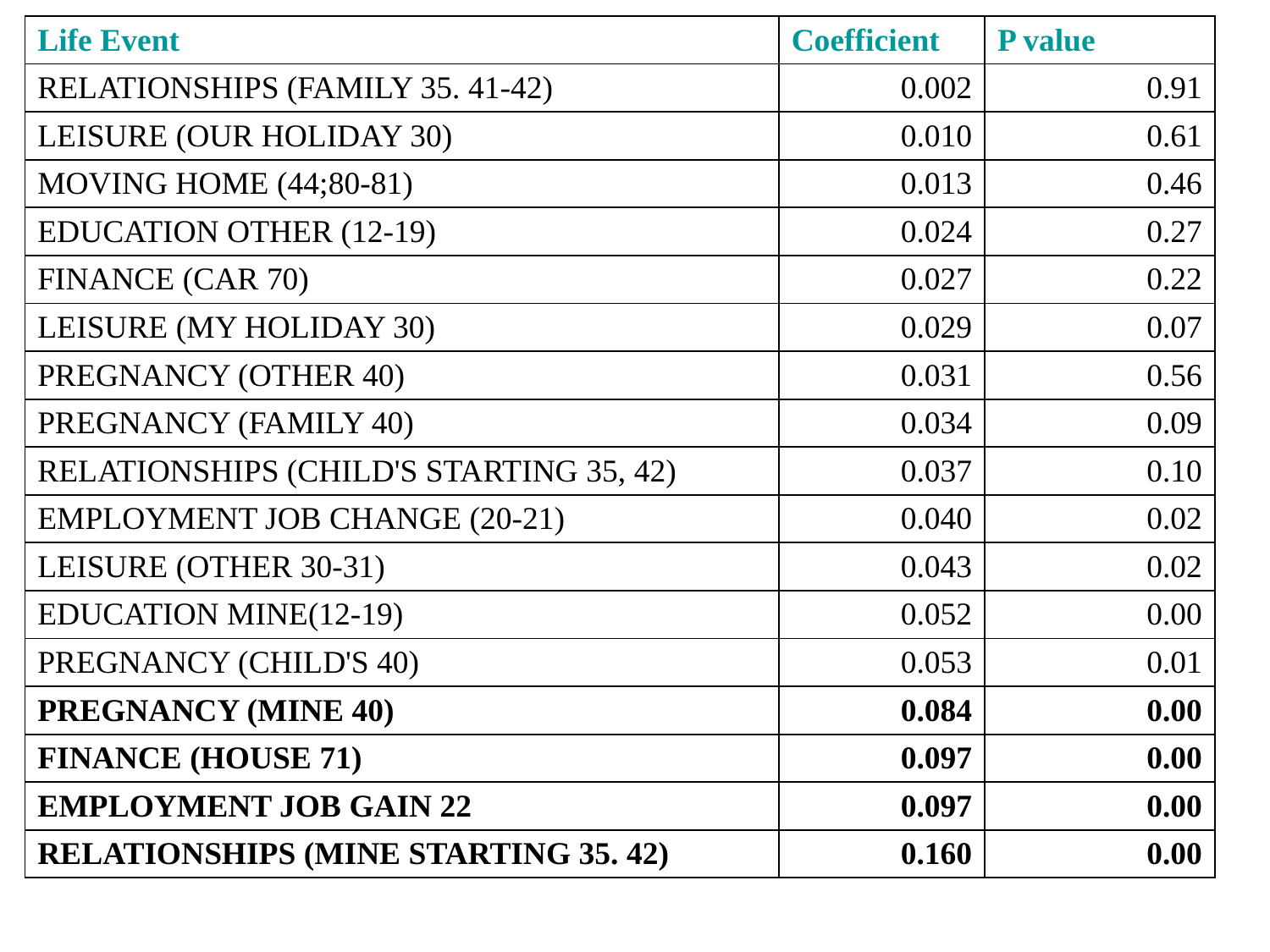

| Life Event | Coefficient | P value |
| --- | --- | --- |
| RELATIONSHIPS (FAMILY 35. 41-42) | 0.002 | 0.91 |
| LEISURE (OUR HOLIDAY 30) | 0.010 | 0.61 |
| MOVING HOME (44;80-81) | 0.013 | 0.46 |
| EDUCATION OTHER (12-19) | 0.024 | 0.27 |
| FINANCE (CAR 70) | 0.027 | 0.22 |
| LEISURE (MY HOLIDAY 30) | 0.029 | 0.07 |
| PREGNANCY (OTHER 40) | 0.031 | 0.56 |
| PREGNANCY (FAMILY 40) | 0.034 | 0.09 |
| RELATIONSHIPS (CHILD'S STARTING 35, 42) | 0.037 | 0.10 |
| EMPLOYMENT JOB CHANGE (20-21) | 0.040 | 0.02 |
| LEISURE (OTHER 30-31) | 0.043 | 0.02 |
| EDUCATION MINE(12-19) | 0.052 | 0.00 |
| PREGNANCY (CHILD'S 40) | 0.053 | 0.01 |
| PREGNANCY (MINE 40) | 0.084 | 0.00 |
| FINANCE (HOUSE 71) | 0.097 | 0.00 |
| EMPLOYMENT JOB GAIN 22 | 0.097 | 0.00 |
| RELATIONSHIPS (MINE STARTING 35. 42) | 0.160 | 0.00 |